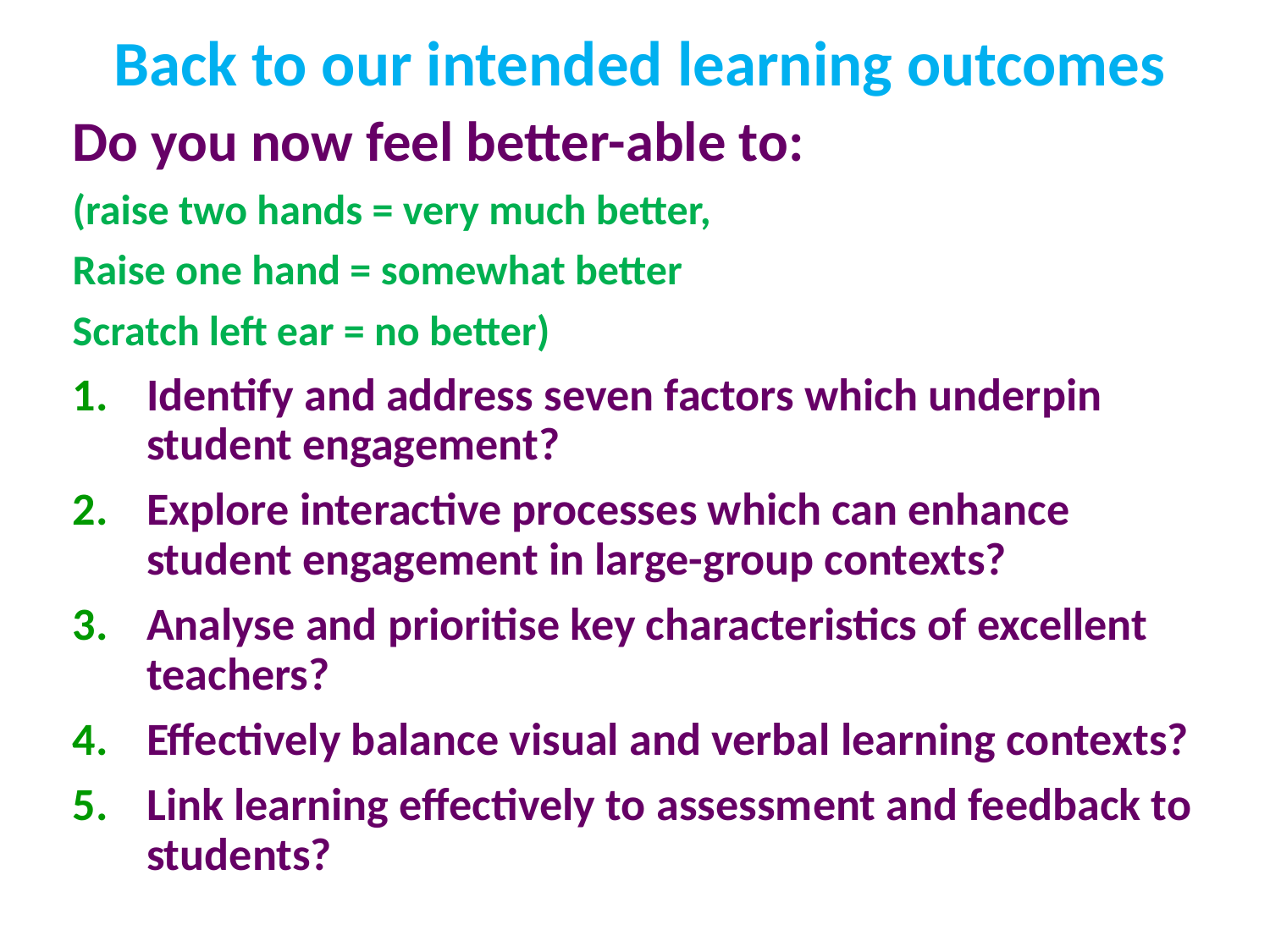

# Back to our intended learning outcomes
Do you now feel better-able to:
(raise two hands = very much better,
Raise one hand = somewhat better
Scratch left ear = no better)
Identify and address seven factors which underpin student engagement?
Explore interactive processes which can enhance student engagement in large-group contexts?
Analyse and prioritise key characteristics of excellent teachers?
Effectively balance visual and verbal learning contexts?
Link learning effectively to assessment and feedback to students?